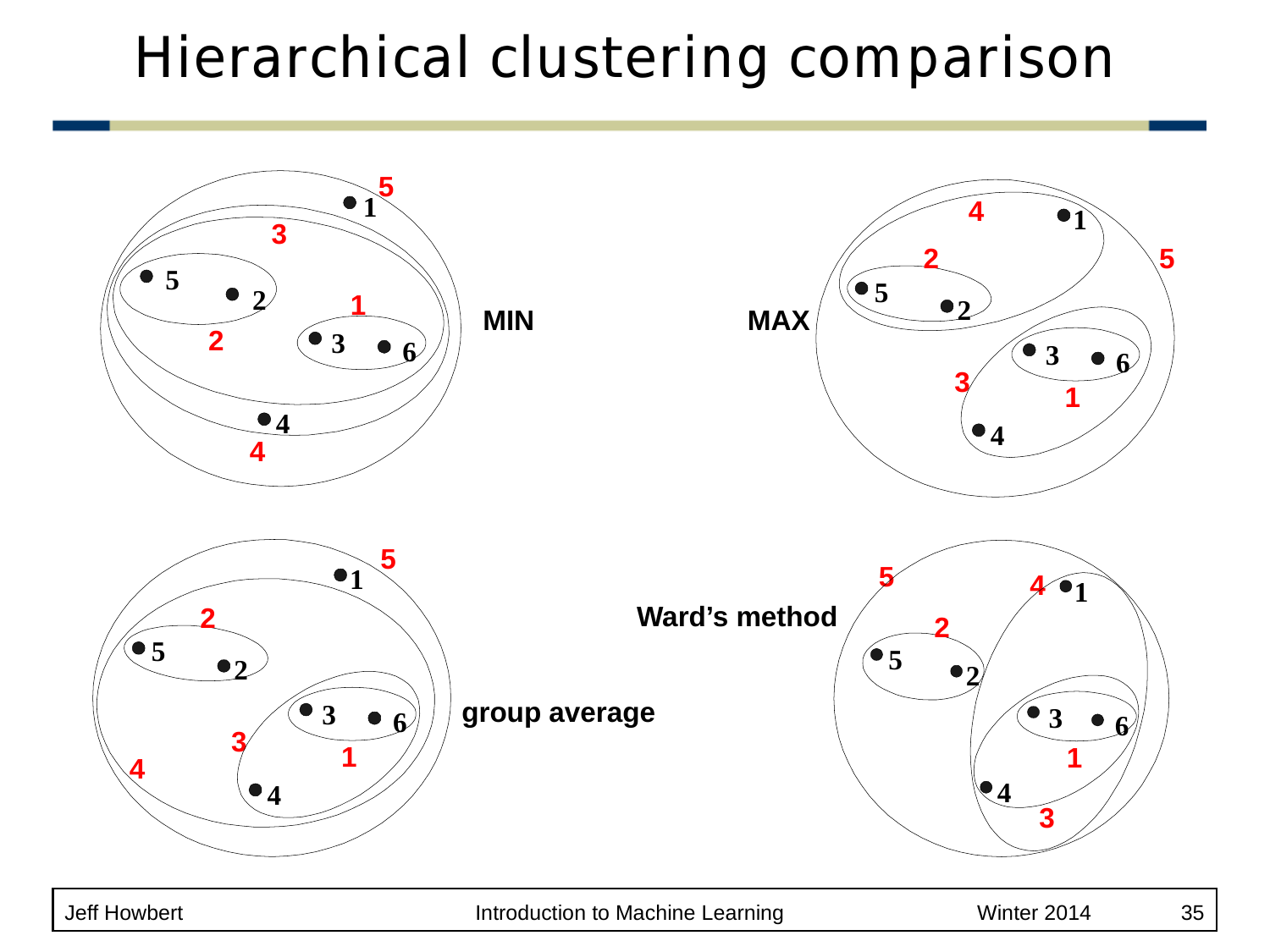

# Hierarchical clustering comparison
5

5
1

5

2

3

6

4

4
1

5

2

3

6

4

4
3

2

2
1

MIN
MAX

3

1

5

5
1

5

2

3

6

4

4

1

5

2

3

6

4

4
Ward’s method
2

2

3

3

1
group average

1